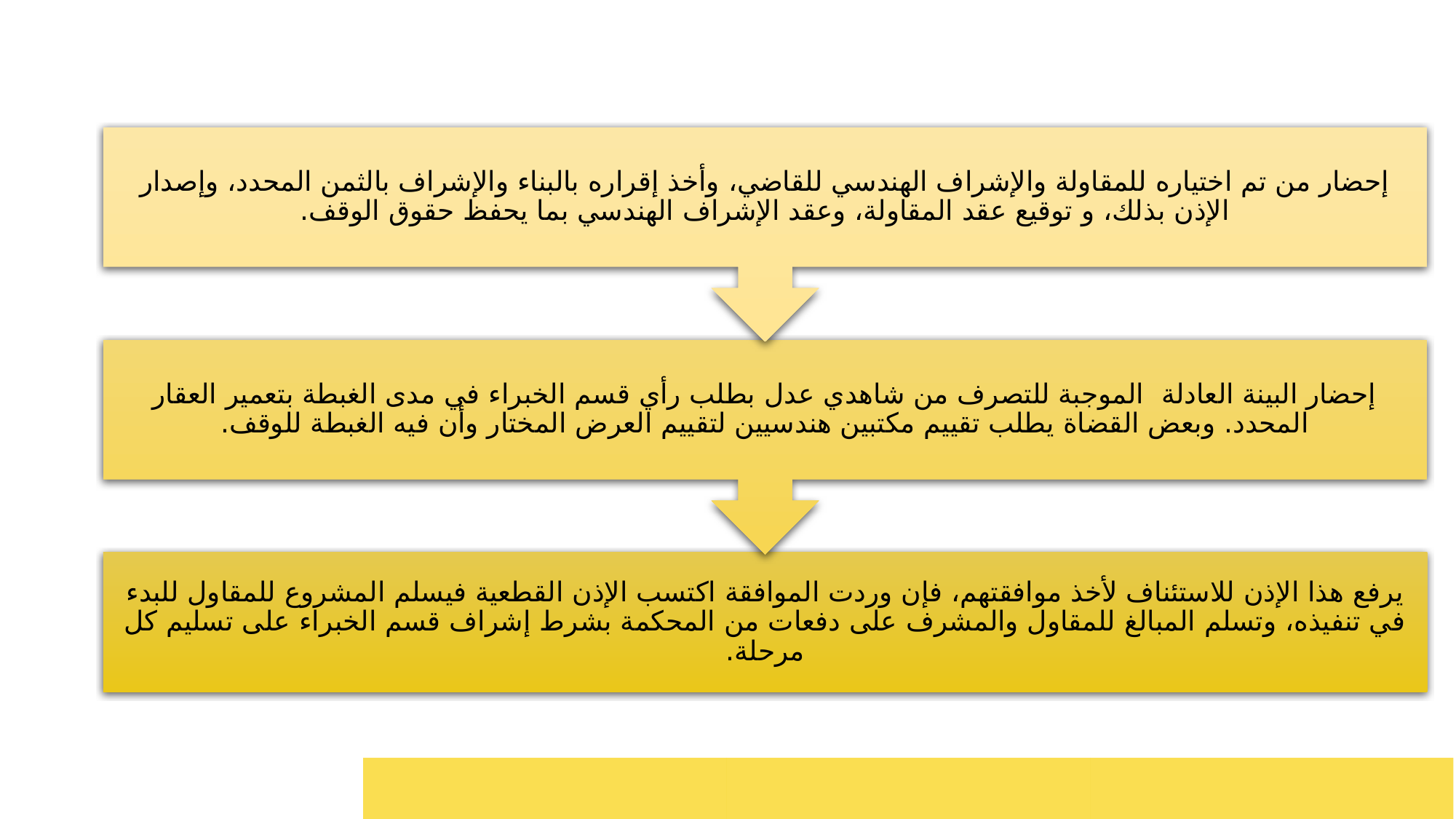

يرفع هذا الإذن للاستئناف لأخذ موافقتهم، فإن وردت الموافقة اكتسب الإذن القطعية فيسلم المشروع للمقاول للبدء في تنفيذه، وتسلم المبالغ للمقاول والمشرف على دفعات من المحكمة بشرط إشراف قسم الخبراء على تسليم كل مرحلة.
إحضار البينة العادلة  الموجبة للتصرف من شاهدي عدل بطلب رأي قسم الخبراء في مدى الغبطة بتعمير العقار المحدد. وبعض القضاة يطلب تقييم مكتبين هندسيين لتقييم العرض المختار وأن فيه الغبطة للوقف.
إحضار من تم اختياره للمقاولة والإشراف الهندسي للقاضي، وأخذ إقراره بالبناء والإشراف بالثمن المحدد، وإصدار الإذن بذلك، و توقيع عقد المقاولة، وعقد الإشراف الهندسي بما يحفظ حقوق الوقف.